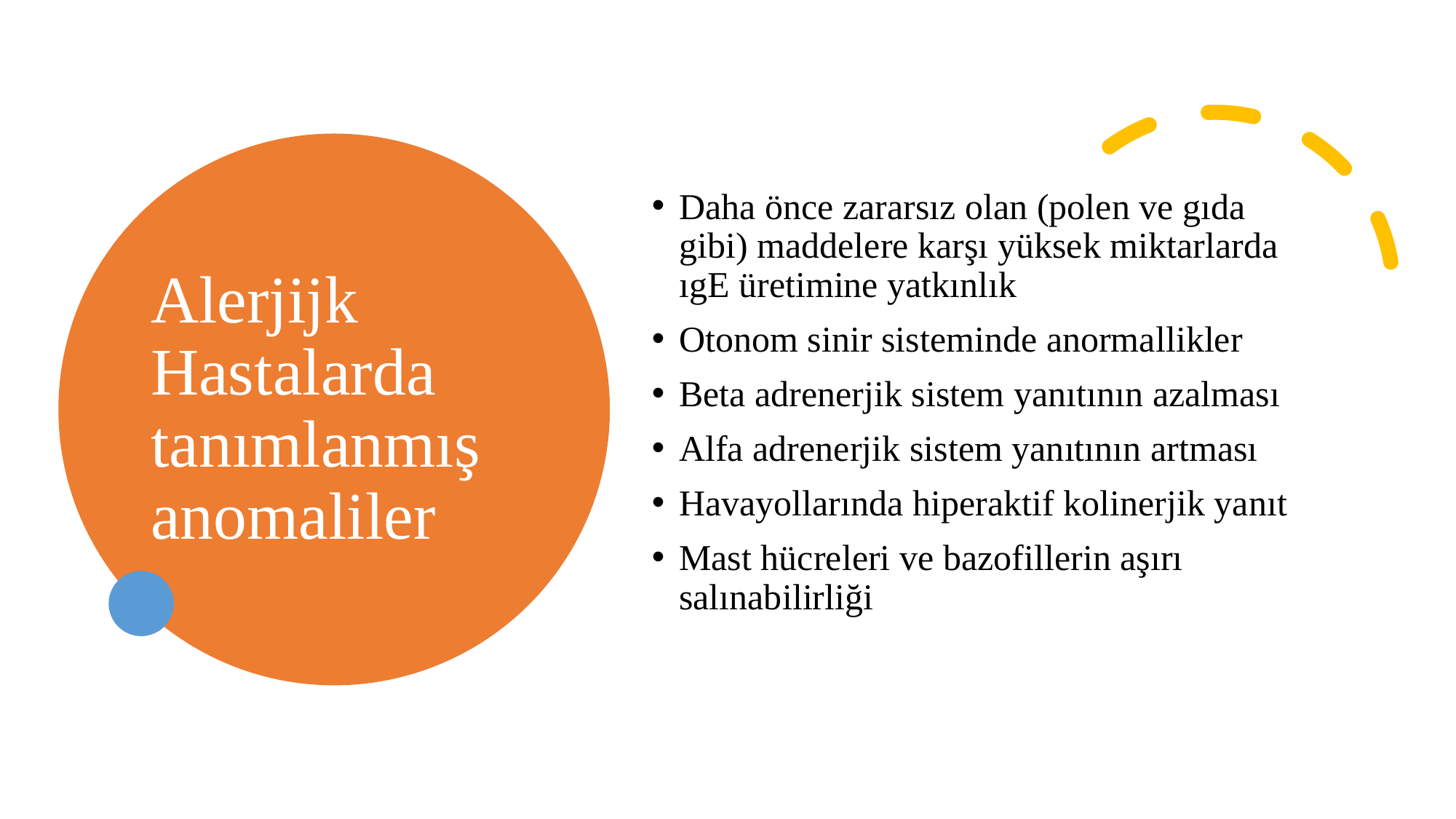

# Alerjijk Hastalarda tanımlanmış anomaliler
Daha önce zararsız olan (polen ve gıda gibi) maddelere karşı yüksek miktarlarda ıgE üretimine yatkınlık
Otonom sinir sisteminde anormallikler
Beta adrenerjik sistem yanıtının azalması
Alfa adrenerjik sistem yanıtının artması
Havayollarında hiperaktif kolinerjik yanıt
Mast hücreleri ve bazofillerin aşırı salınabilirliği